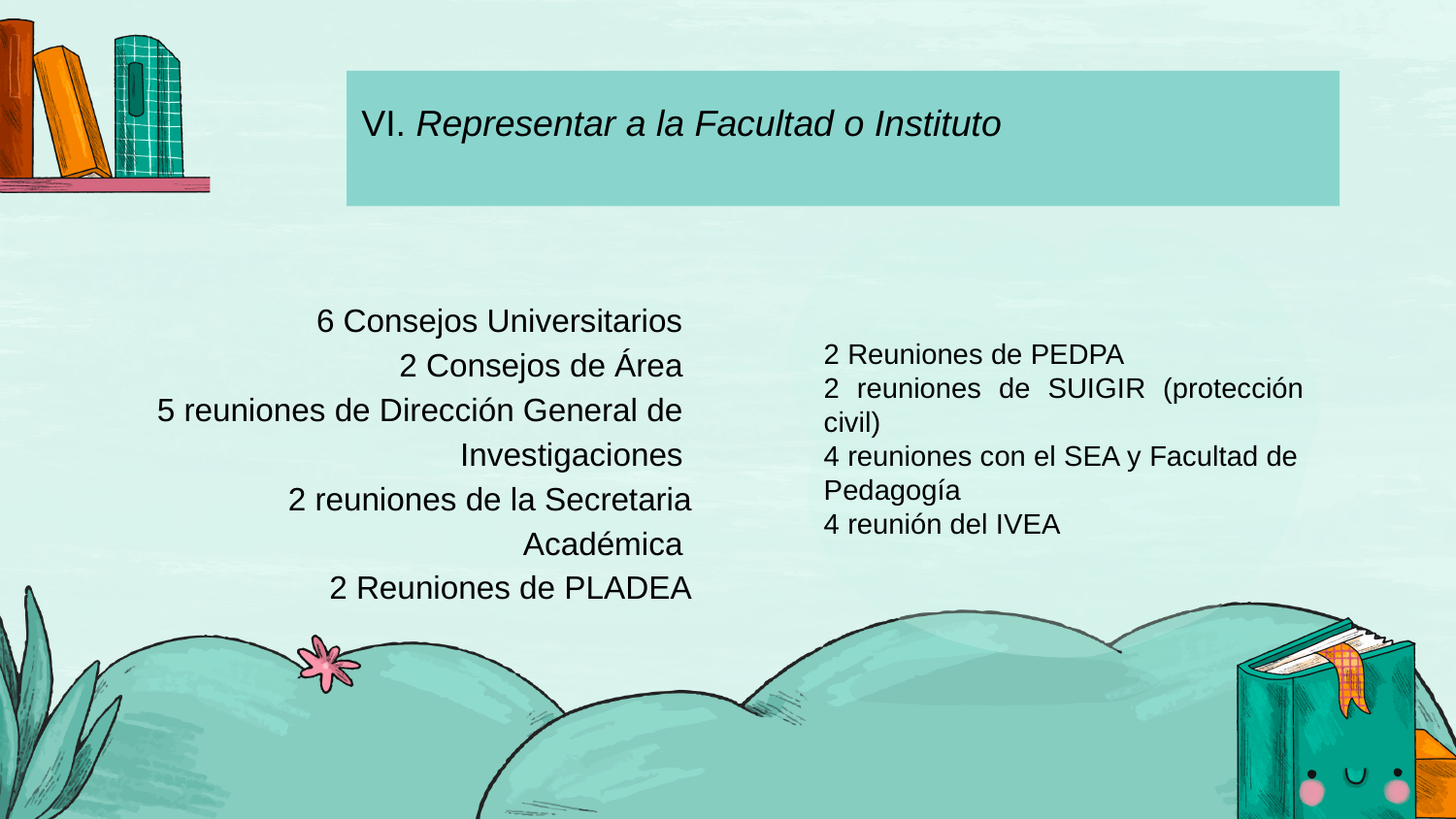

# VI. Representar a la Facultad o Instituto

2 Reuniones de PEDPA
2 reuniones de SUIGIR (protección civil)
4 reuniones con el SEA y Facultad de Pedagogía
4 reunión del IVEA
6 Consejos Universitarios
2 Consejos de Área
5 reuniones de Dirección General de  Investigaciones
2 reuniones de la Secretaria Académica
2 Reuniones de PLADEA